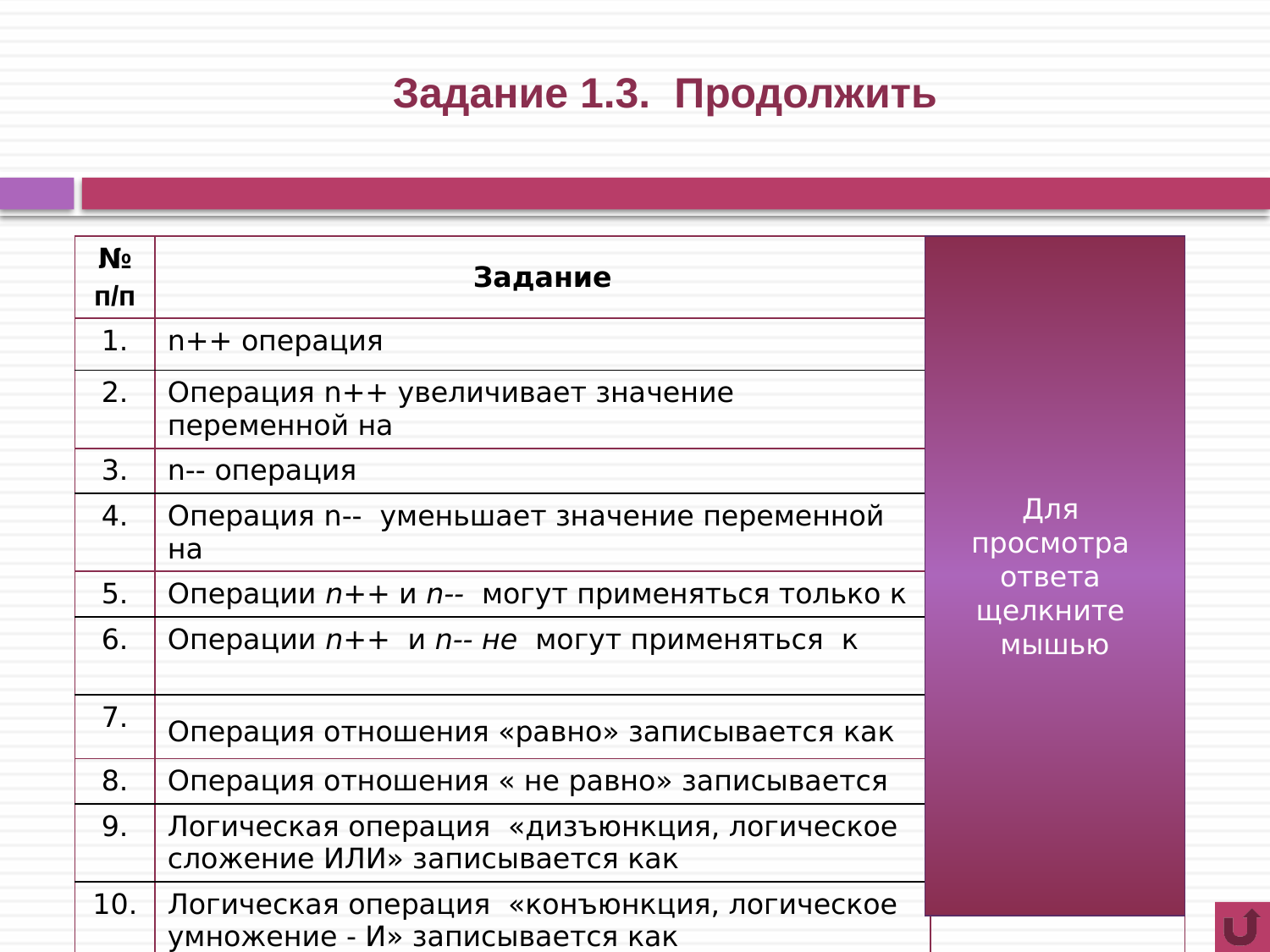

# Задание 1.3.  Продолжить

| № п/п | Задание | Ответ |
| --- | --- | --- |
| 1. | n++ операция | инкремента |
| 2. | Операция n++ увеличивает значение переменной на | 1 |
| 3. | n-- операция | декремента |
| 4. | Операция n-- уменьшает значение переменной на | 1 |
| 5. | Операции n++ и n-- могут применяться только к | переменным |
| 6. | Операции n++ и n-- не могут применяться к | константам и выражениям |
| 7. | Операция отношения «равно» записывается как | == |
| 8. | Операция отношения « не равно» записывается | != |
| 9. | Логическая операция «дизъюнкция, логическое сложение ИЛИ» записывается как | || |
| 10. | Логическая операция «конъюнкция, логическое умножение - И» записывается как | && |
Для
просмотра
ответа
щелкните
мышью
6
6